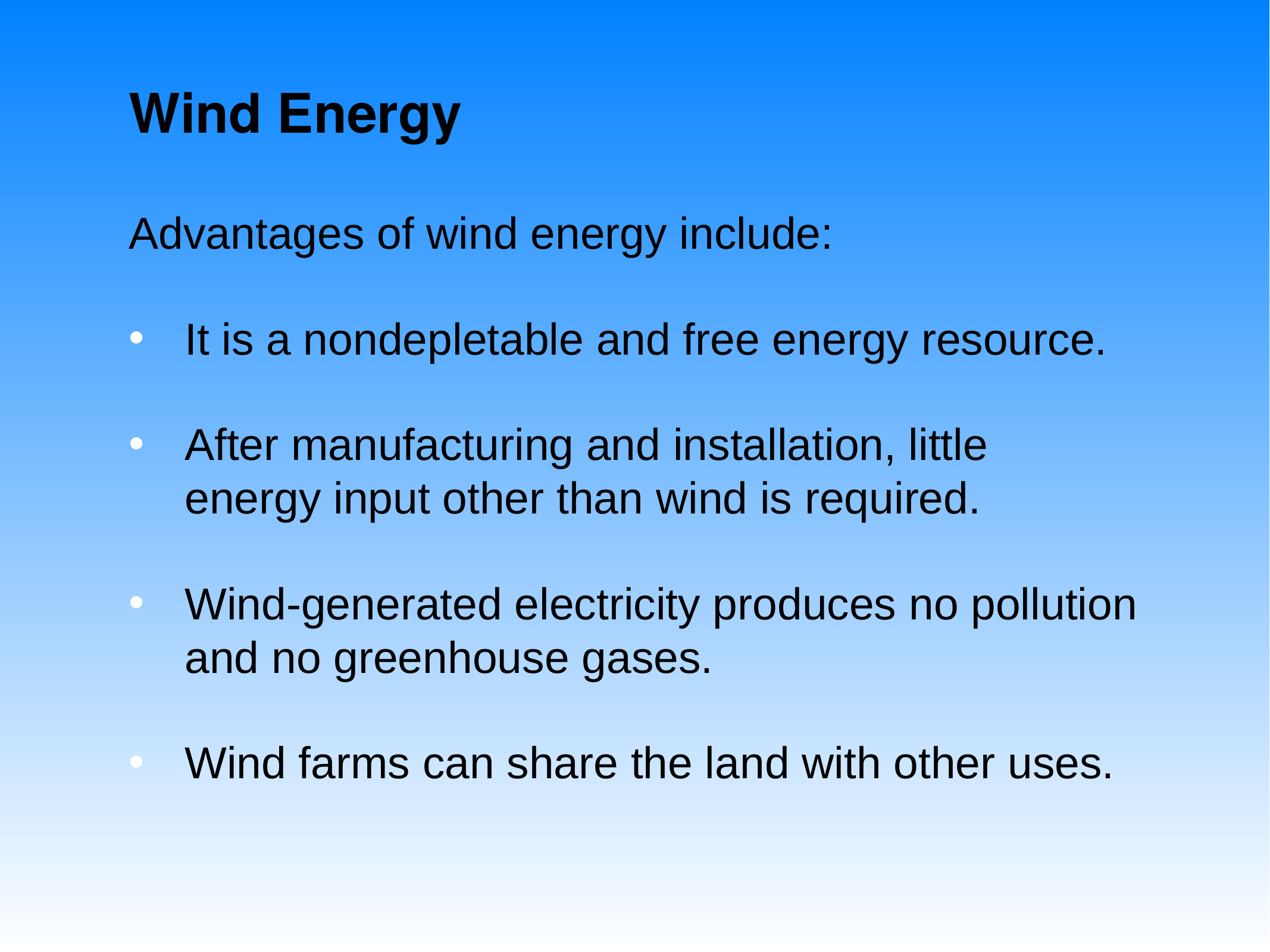

# Wind Energy
Advantages of wind energy include:
It is a nondepletable and free energy resource.
After manufacturing and installation, little  energy input other than wind is required.
Wind-generated electricity produces no pollution and no greenhouse gases.
Wind farms can share the land with other uses.